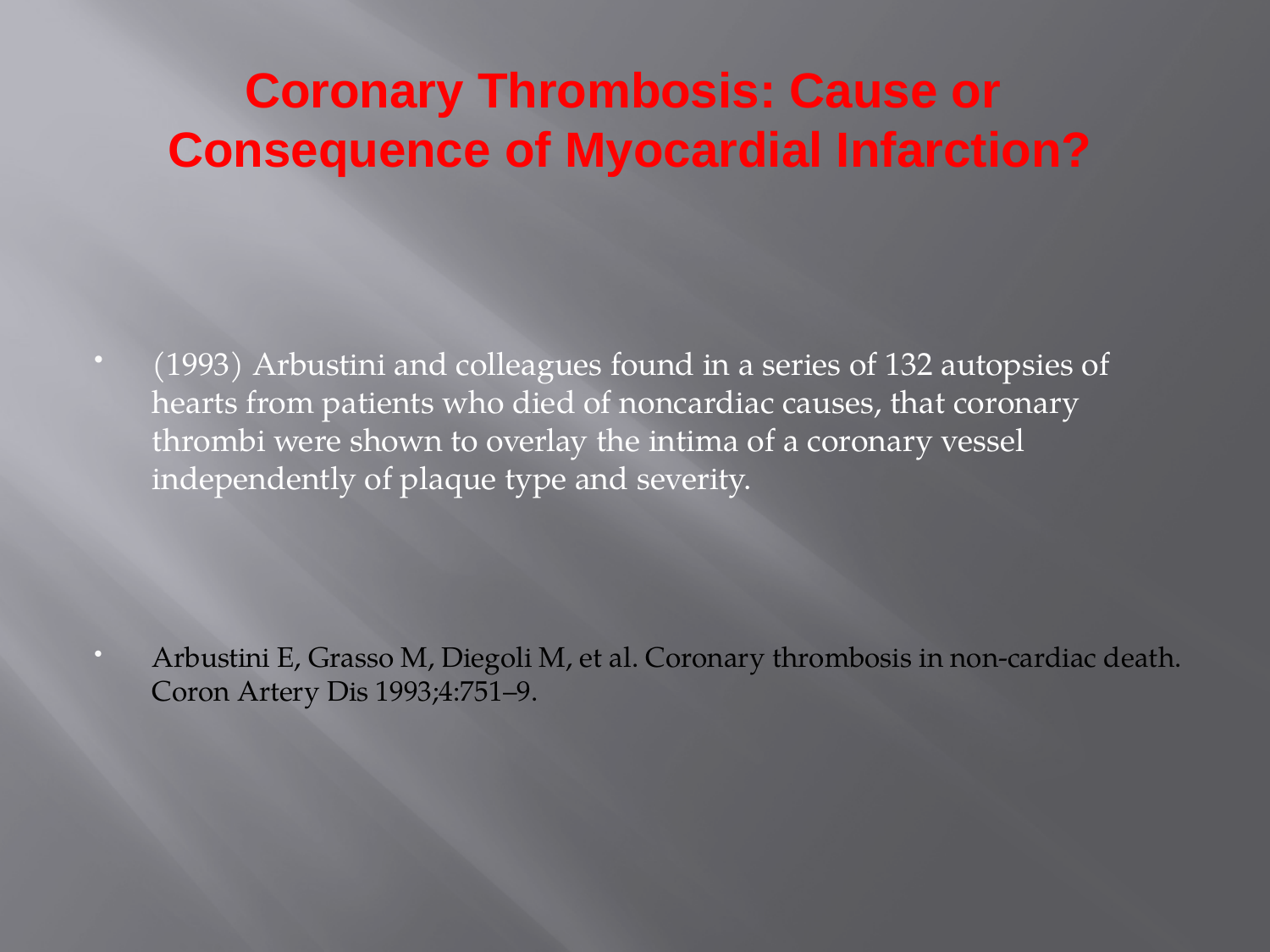

# Coronary Thrombosis: Cause or Consequence of Myocardial Infarction?

(1993) Arbustini and colleagues found in a series of 132 autopsies of hearts from patients who died of noncardiac causes, that coronary thrombi were shown to overlay the intima of a coronary vessel independently of plaque type and severity.

Arbustini E, Grasso M, Diegoli M, et al. Coronary thrombosis in non-cardiac death. Coron Artery Dis 1993;4:751–9.